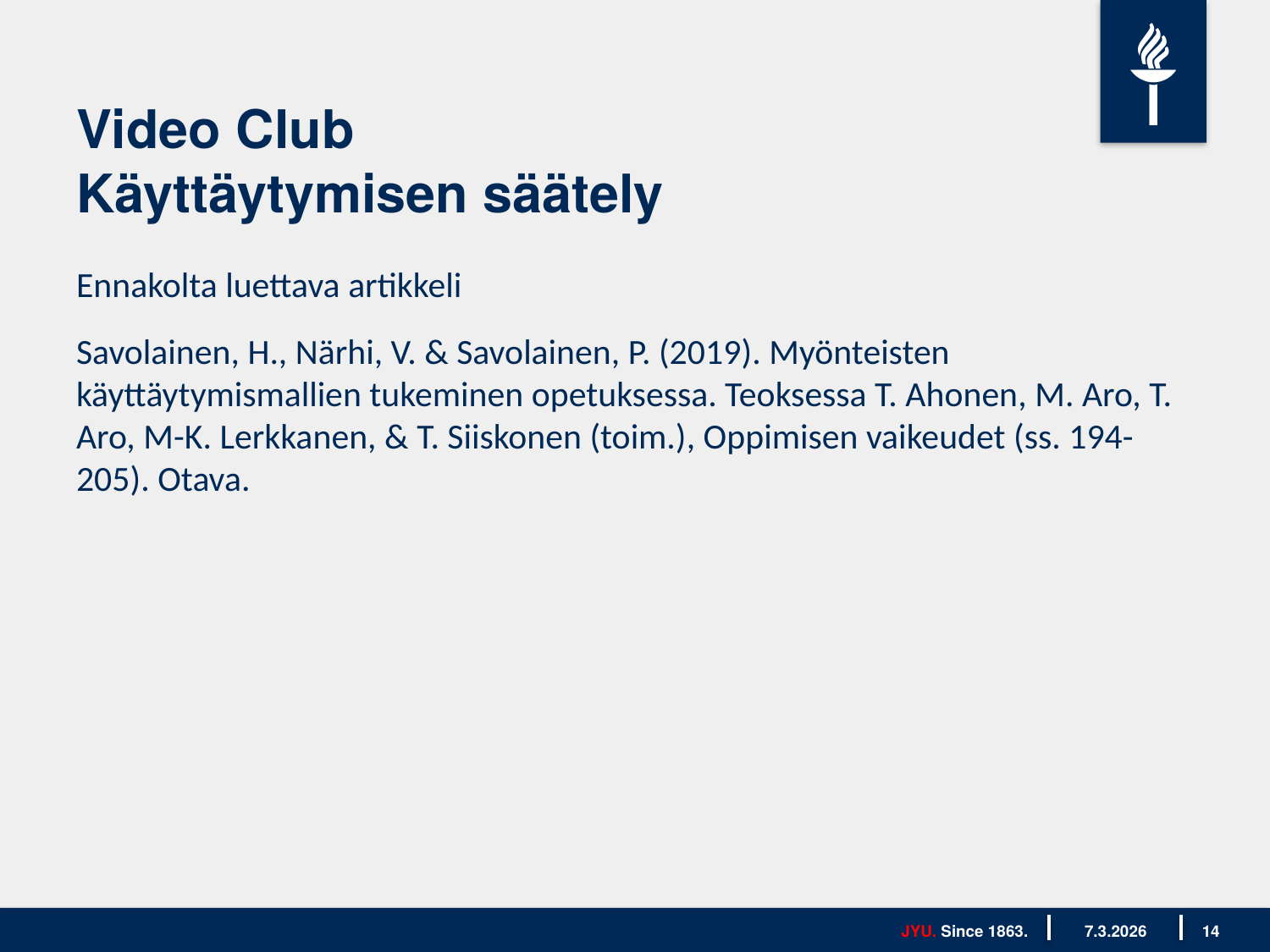

# Video Club Käyttäytymisen säätely
Ennakolta luettava artikkeli
Savolainen, H., Närhi, V. & Savolainen, P. (2019). Myönteisten käyttäytymismallien tukeminen opetuksessa. Teoksessa T. Ahonen, M. Aro, T. Aro, M-K. Lerkkanen, & T. Siiskonen (toim.), Oppimisen vaikeudet (ss. 194-205). Otava.
JYU. Since 1863.
7.3.2026
14